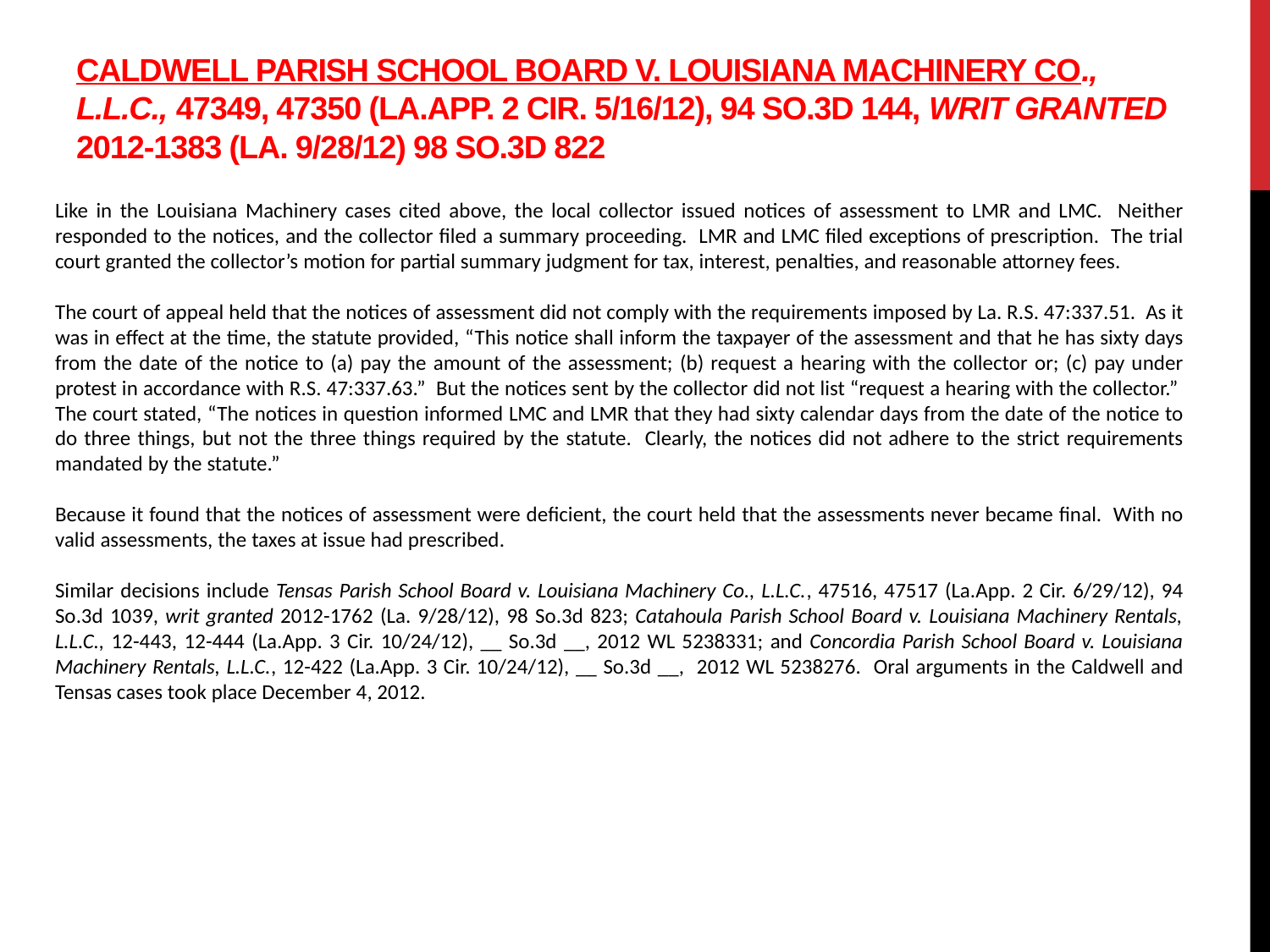

# Caldwell Parish School Board v. Louisiana Machinery Co., L.L.C., 47349, 47350 (La.App. 2 Cir. 5/16/12), 94 So.3d 144, writ granted 2012-1383 (La. 9/28/12) 98 So.3d 822
Like in the Louisiana Machinery cases cited above, the local collector issued notices of assessment to LMR and LMC.  Neither responded to the notices, and the collector filed a summary proceeding.  LMR and LMC filed exceptions of prescription.  The trial court granted the collector’s motion for partial summary judgment for tax, interest, penalties, and reasonable attorney fees.

The court of appeal held that the notices of assessment did not comply with the requirements imposed by La. R.S. 47:337.51.  As it was in effect at the time, the statute provided, “This notice shall inform the taxpayer of the assessment and that he has sixty days from the date of the notice to (a) pay the amount of the assessment; (b) request a hearing with the collector or; (c) pay under protest in accordance with R.S. 47:337.63.”  But the notices sent by the collector did not list “request a hearing with the collector.”  The court stated, “The notices in question informed LMC and LMR that they had sixty calendar days from the date of the notice to do three things, but not the three things required by the statute.  Clearly, the notices did not adhere to the strict requirements mandated by the statute.”

Because it found that the notices of assessment were deficient, the court held that the assessments never became final.  With no valid assessments, the taxes at issue had prescribed.

Similar decisions include Tensas Parish School Board v. Louisiana Machinery Co., L.L.C., 47516, 47517 (La.App. 2 Cir. 6/29/12), 94 So.3d 1039, writ granted 2012-1762 (La. 9/28/12), 98 So.3d 823; Catahoula Parish School Board v. Louisiana Machinery Rentals, L.L.C., 12-443, 12-444 (La.App. 3 Cir. 10/24/12), __ So.3d __, 2012 WL 5238331; and Concordia Parish School Board v. Louisiana Machinery Rentals, L.L.C., 12-422 (La.App. 3 Cir. 10/24/12), __ So.3d __,  2012 WL 5238276.  Oral arguments in the Caldwell and Tensas cases took place December 4, 2012.